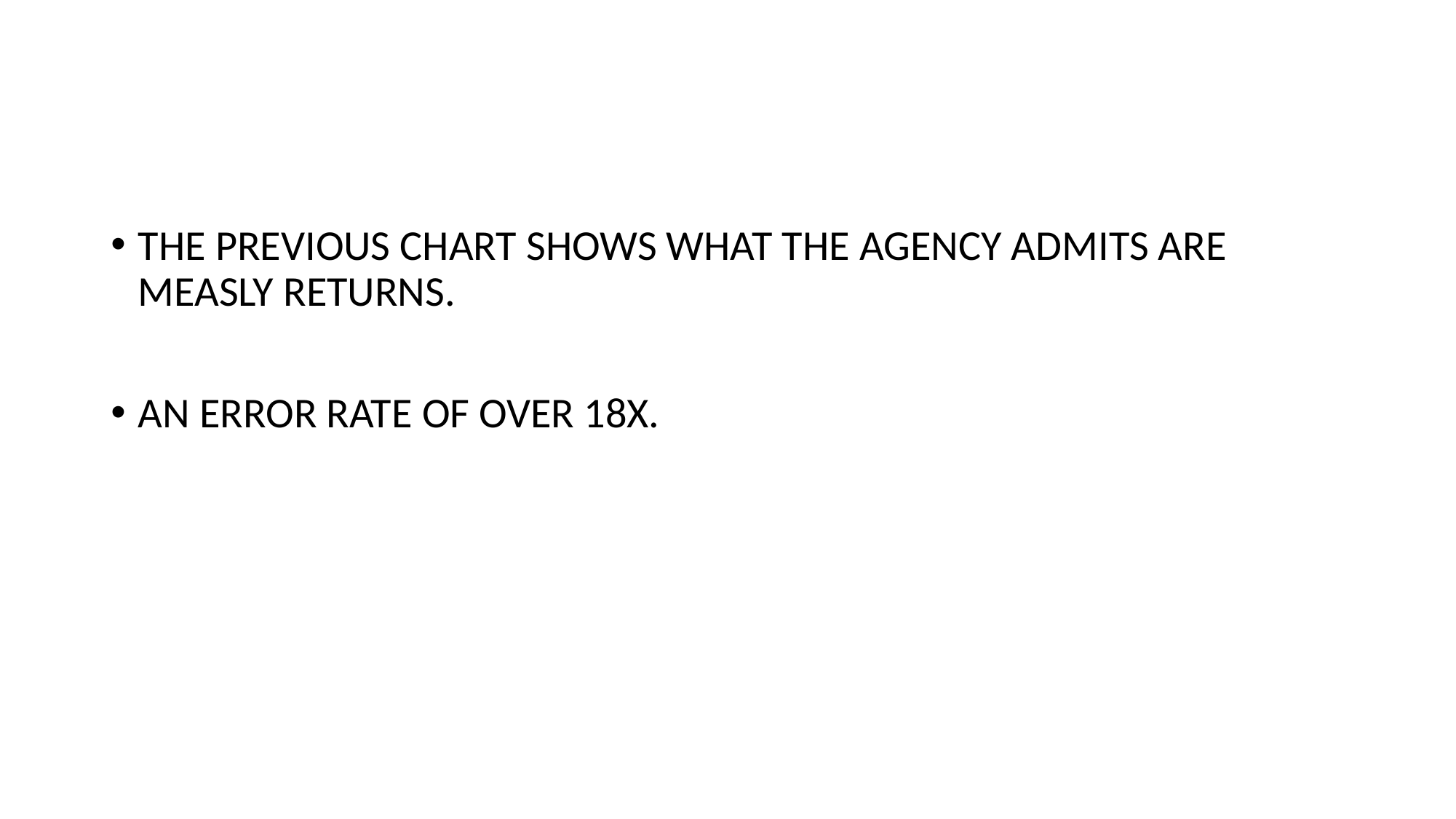

#
THE PREVIOUS CHART SHOWS WHAT THE AGENCY ADMITS ARE MEASLY RETURNS.

AN ERROR RATE OF OVER 18X.
22